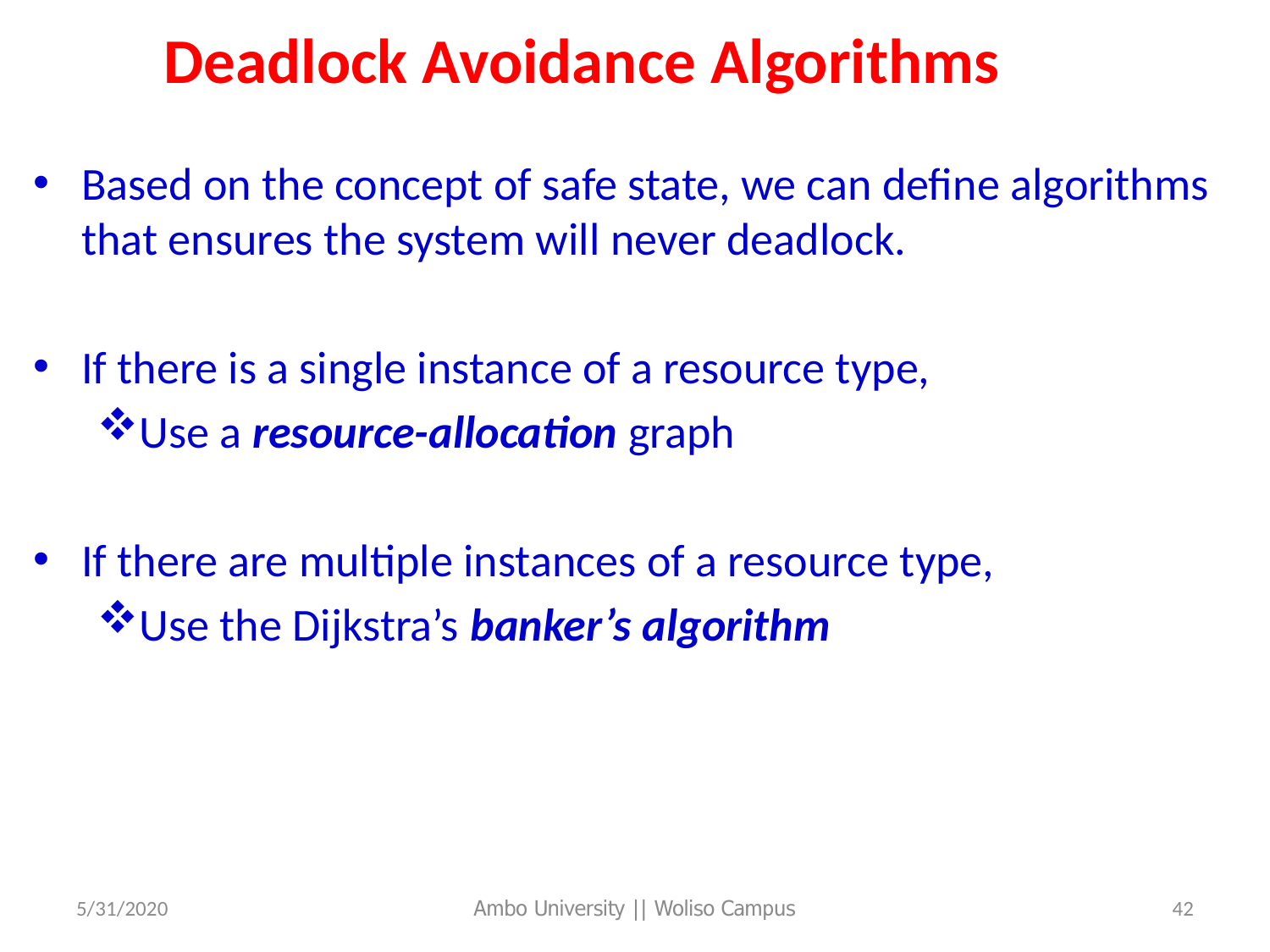

# Deadlock Avoidance Algorithms
Based on the concept of safe state, we can define algorithms that ensures the system will never deadlock.

If there is a single instance of a resource type,
Use a resource-allocation graph

If there are multiple instances of a resource type,
Use the Dijkstra’s banker’s algorithm

5/31/2020
42
Ambo University || Woliso Campus